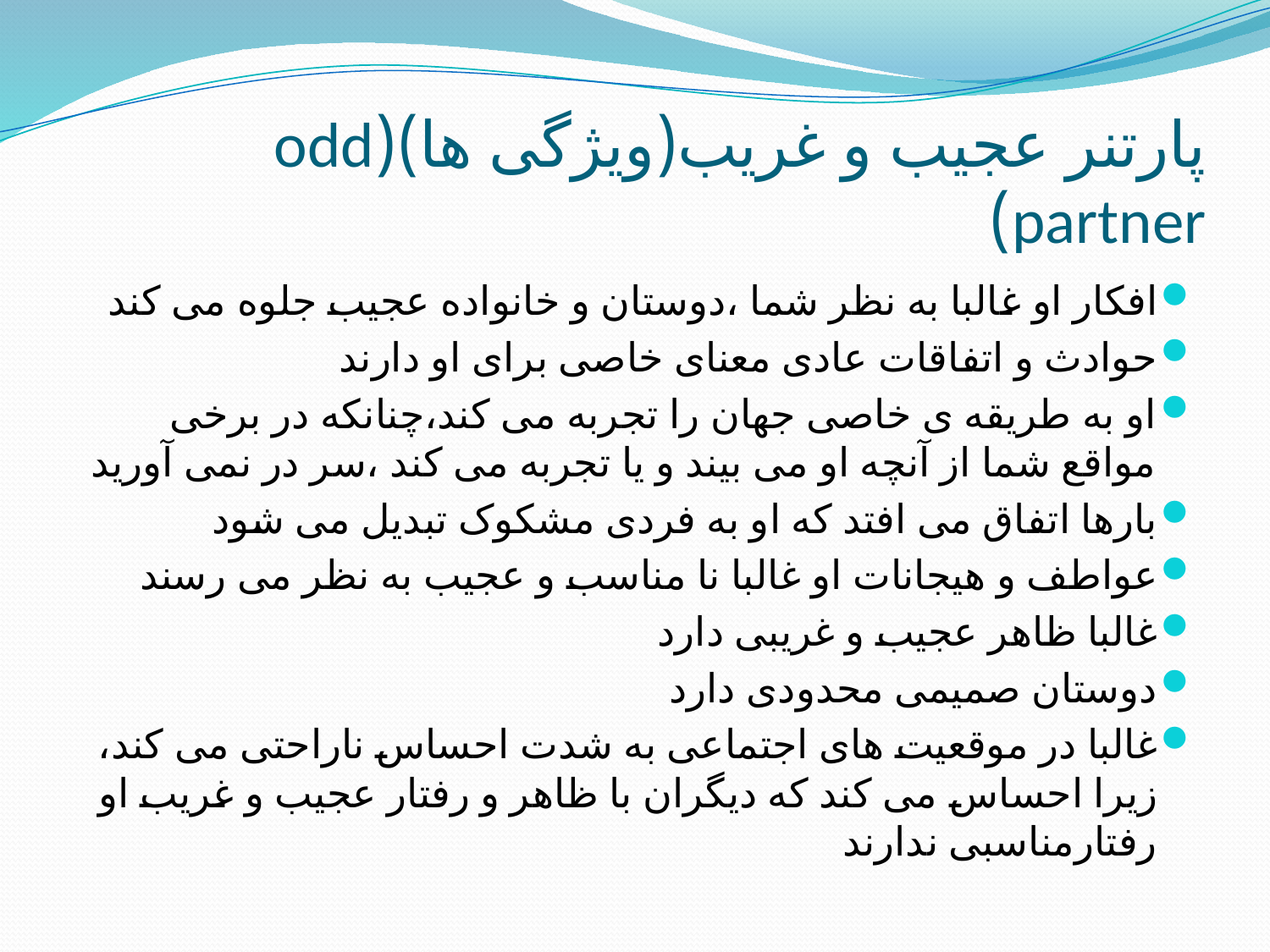

# پارتنر عجیب و غریب(ویژگی ها)(odd partner)
افکار او غالبا به نظر شما ،دوستان و خانواده عجیب جلوه می کند
حوادث و اتفاقات عادی معنای خاصی برای او دارند
او به طریقه ی خاصی جهان را تجربه می کند،چنانکه در برخی مواقع شما از آنچه او می بیند و یا تجربه می کند ،سر در نمی آورید
بارها اتفاق می افتد که او به فردی مشکوک تبدیل می شود
عواطف و هیجانات او غالبا نا مناسب و عجیب به نظر می رسند
غالبا ظاهر عجیب و غریبی دارد
دوستان صمیمی محدودی دارد
غالبا در موقعیت های اجتماعی به شدت احساس ناراحتی می کند، زیرا احساس می کند که دیگران با ظاهر و رفتار عجیب و غریب او رفتارمناسبی ندارند